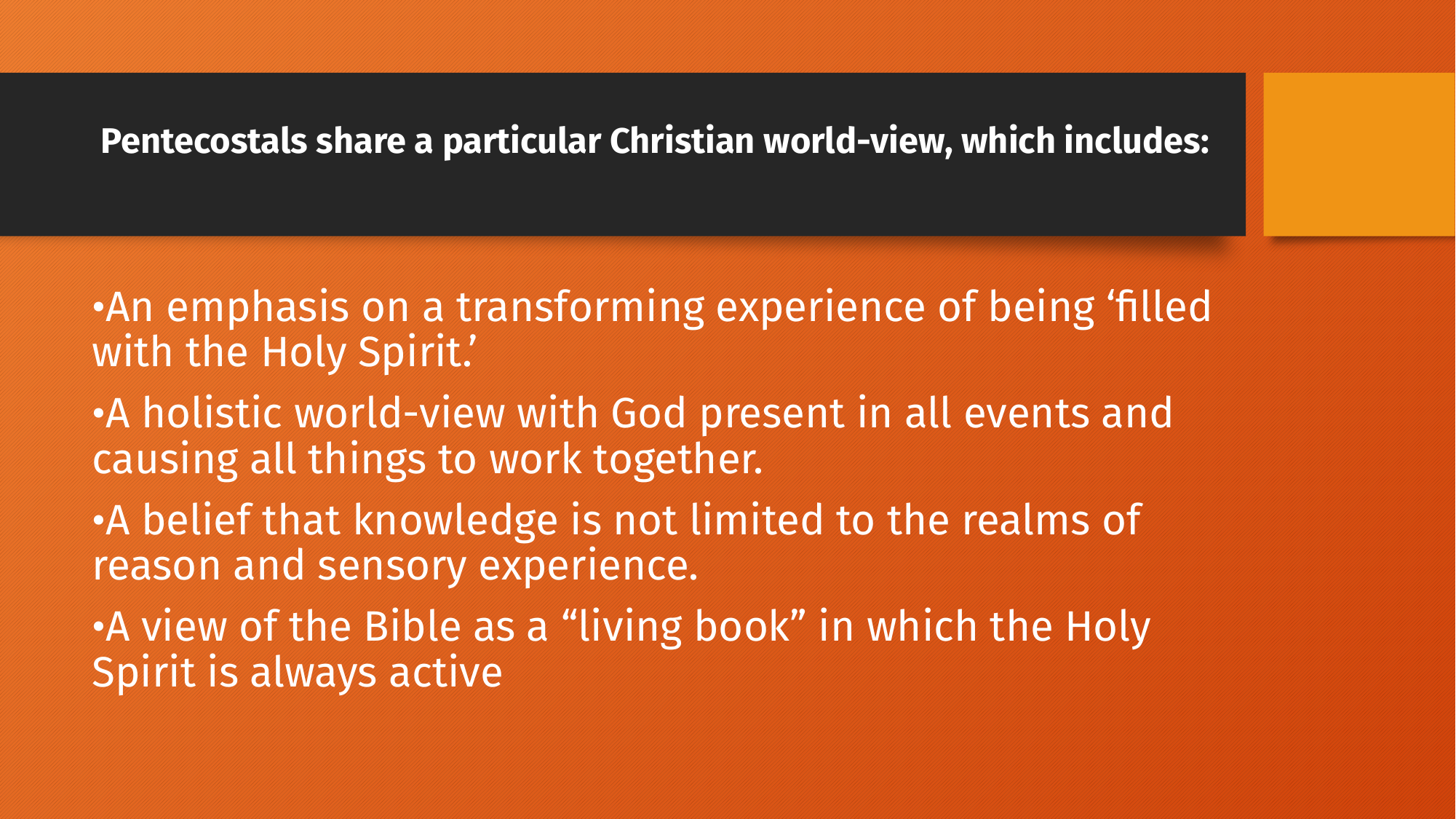

# Pentecostals share a particular Christian world-view, which includes:
•An emphasis on a transforming experience of being ‘filled with the Holy Spirit.’
•A holistic world-view with God present in all events and causing all things to work together.
•A belief that knowledge is not limited to the realms of reason and sensory experience.
•A view of the Bible as a “living book” in which the Holy Spirit is always active